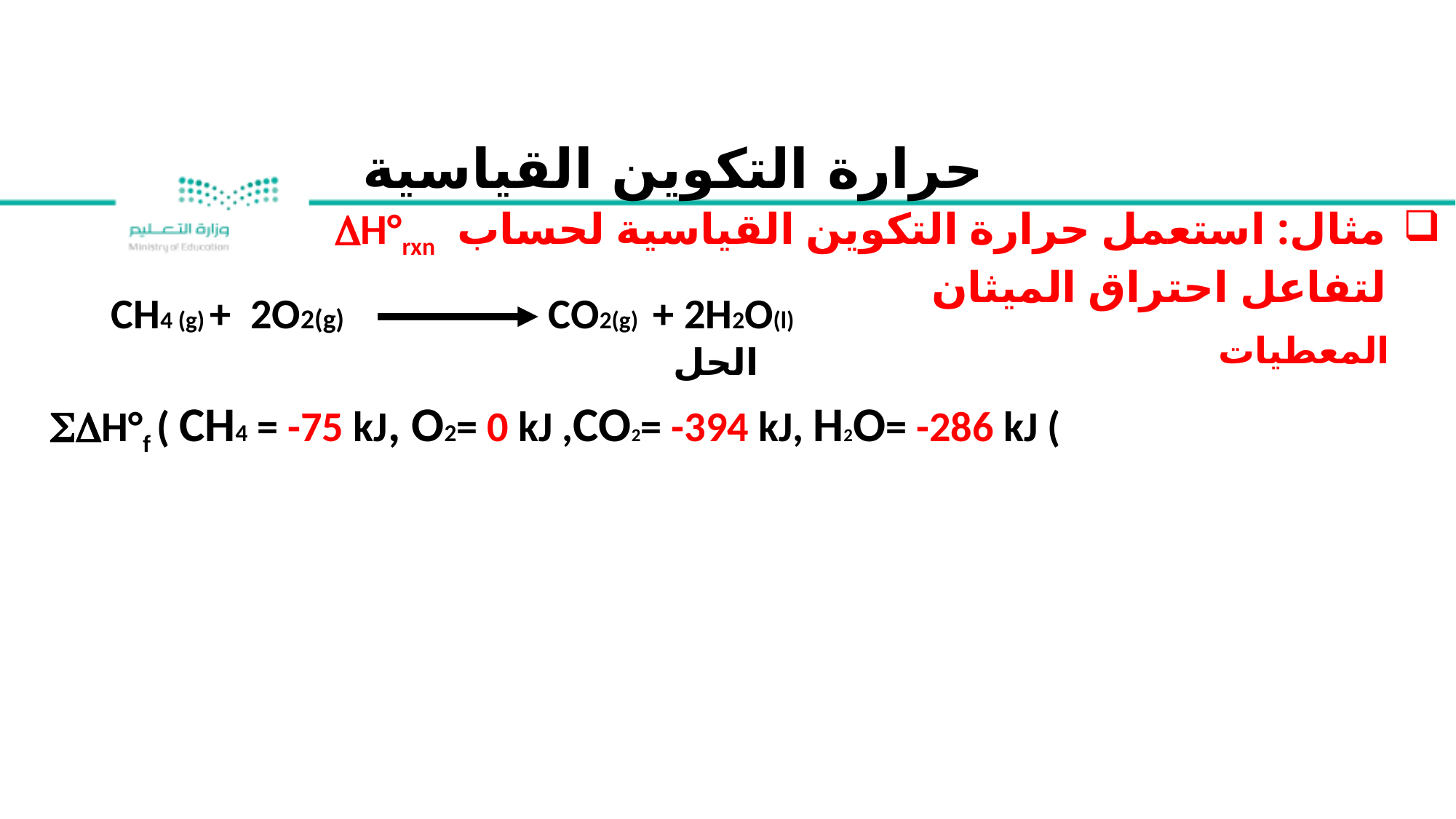

حرارة التكوين القياسية
مثال: استعمل حرارة التكوين القياسية لحساب  ΔH°rxn لتفاعل احتراق الميثان
CH4 (g) +  2O2(g)                                 CO2(g)  + 2H2O(l)
المعطيات
الحل
ΣΔH°f ( CH4 = -75 kJ, O2= 0 kJ ,CO2= -394 kJ, H2O= -286 kJ (